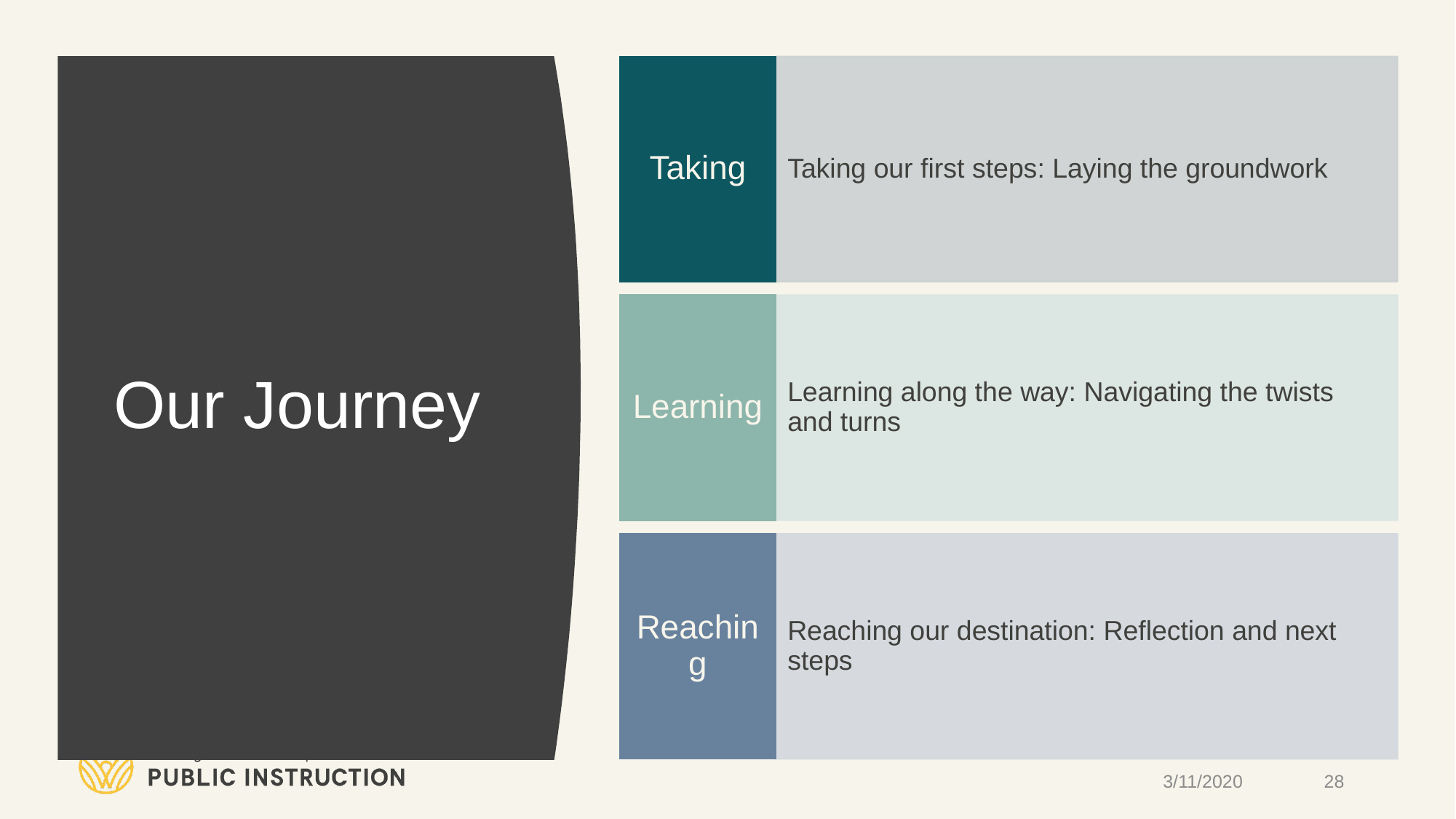

Taking our first steps: Laying the groundwork
Taking
Learning along the way: Navigating the twists and turns
Learning
Reaching our destination: Reflection and next steps
Reaching

# Our Journey
3/11/2020
28